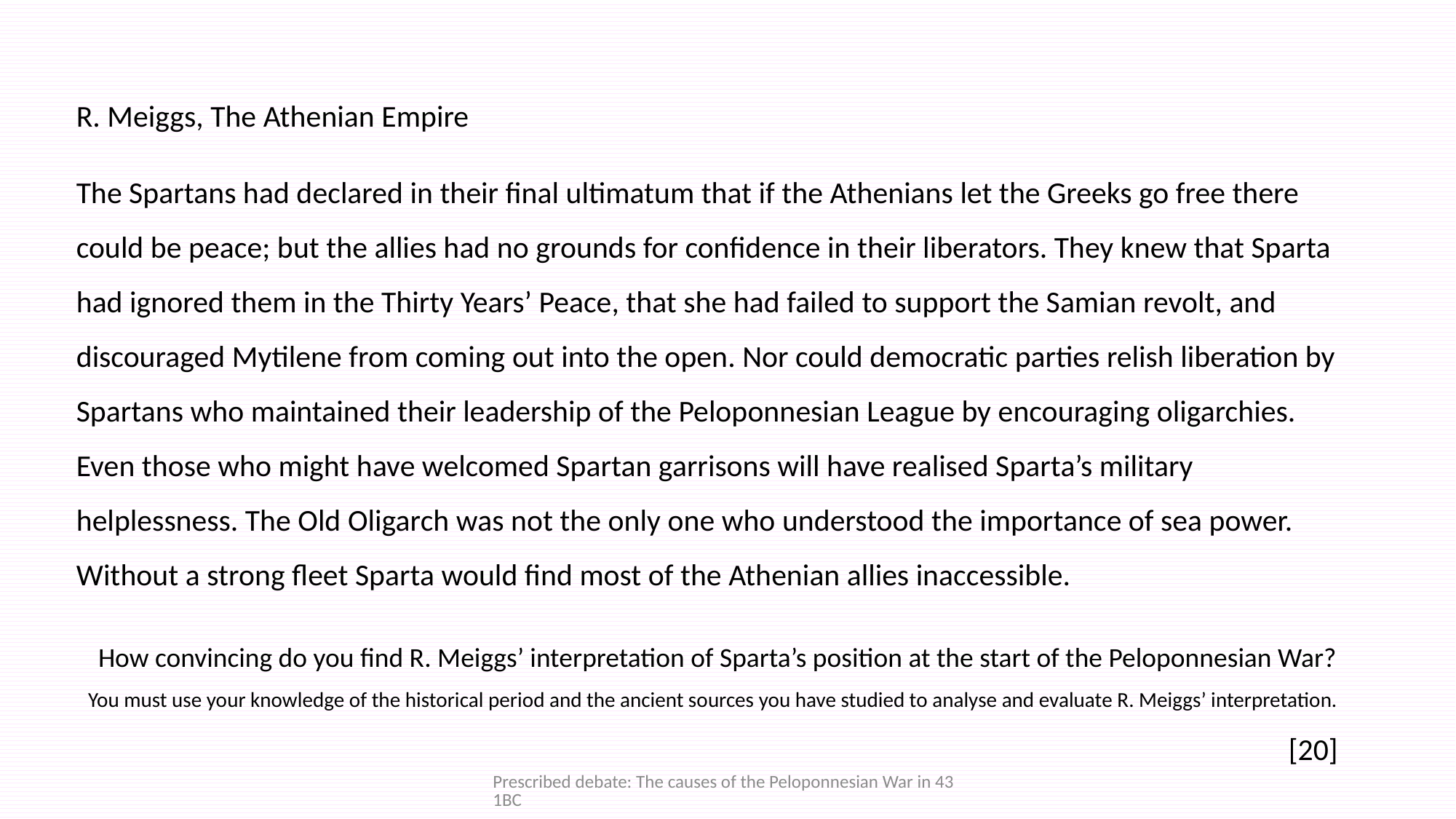

R. Meiggs, The Athenian Empire

The Spartans had declared in their final ultimatum that if the Athenians let the Greeks go free there could be peace; but the allies had no grounds for confidence in their liberators. They knew that Sparta had ignored them in the Thirty Years’ Peace, that she had failed to support the Samian revolt, and discouraged Mytilene from coming out into the open. Nor could democratic parties relish liberation by Spartans who maintained their leadership of the Peloponnesian League by encouraging oligarchies. Even those who might have welcomed Spartan garrisons will have realised Sparta’s military helplessness. The Old Oligarch was not the only one who understood the importance of sea power. Without a strong fleet Sparta would find most of the Athenian allies inaccessible.

 How convincing do you find R. Meiggs’ interpretation of Sparta’s position at the start of the Peloponnesian War? You must use your knowledge of the historical period and the ancient sources you have studied to analyse and evaluate R. Meiggs’ interpretation. [20]
Prescribed debate: The causes of the Peloponnesian War in 431BC